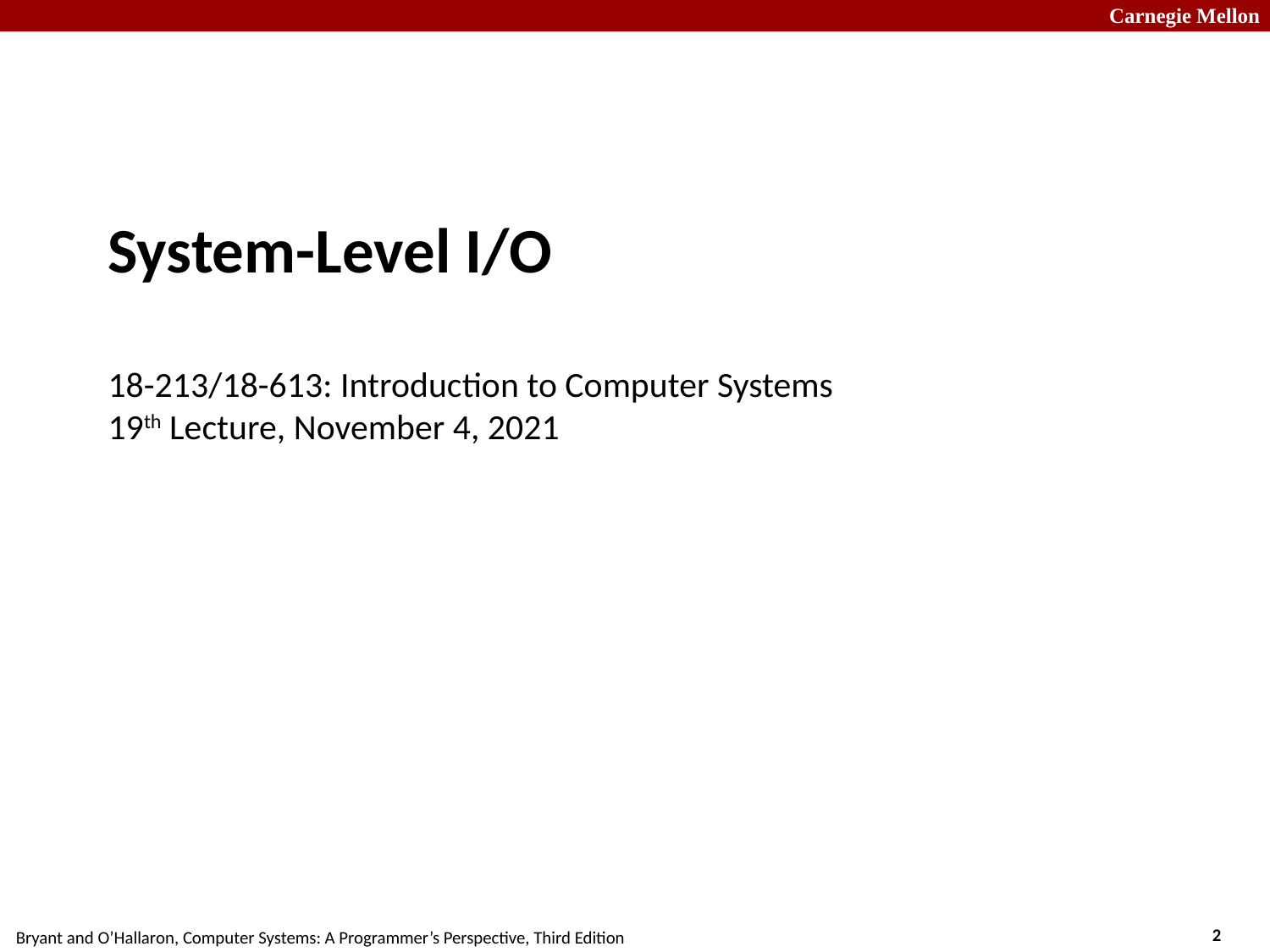

# System-Level I/O 18-213/18-613: Introduction to Computer Systems 19th Lecture, November 4, 2021